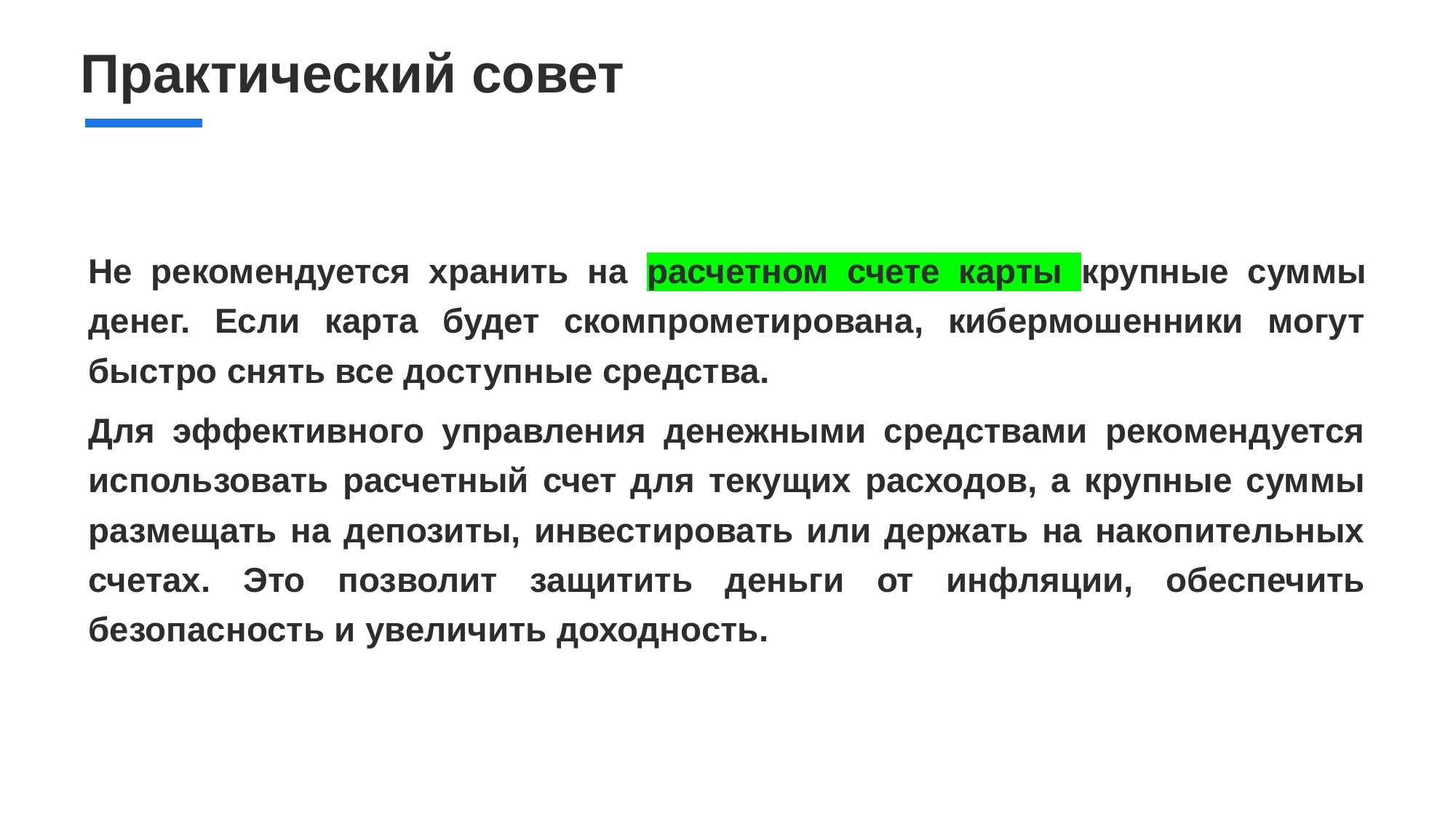

# Практический совет
Не рекомендуется хранить на расчетном счете карты крупные суммы денег. Если карта будет скомпрометирована, кибермошенники могут быстро снять все доступные средства.
Для эффективного управления денежными средствами рекомендуется использовать расчетный счет для текущих расходов, а крупные суммы размещать на депозиты, инвестировать или держать на накопительных счетах. Это позволит защитить деньги от инфляции, обеспечить безопасность и увеличить доходность.